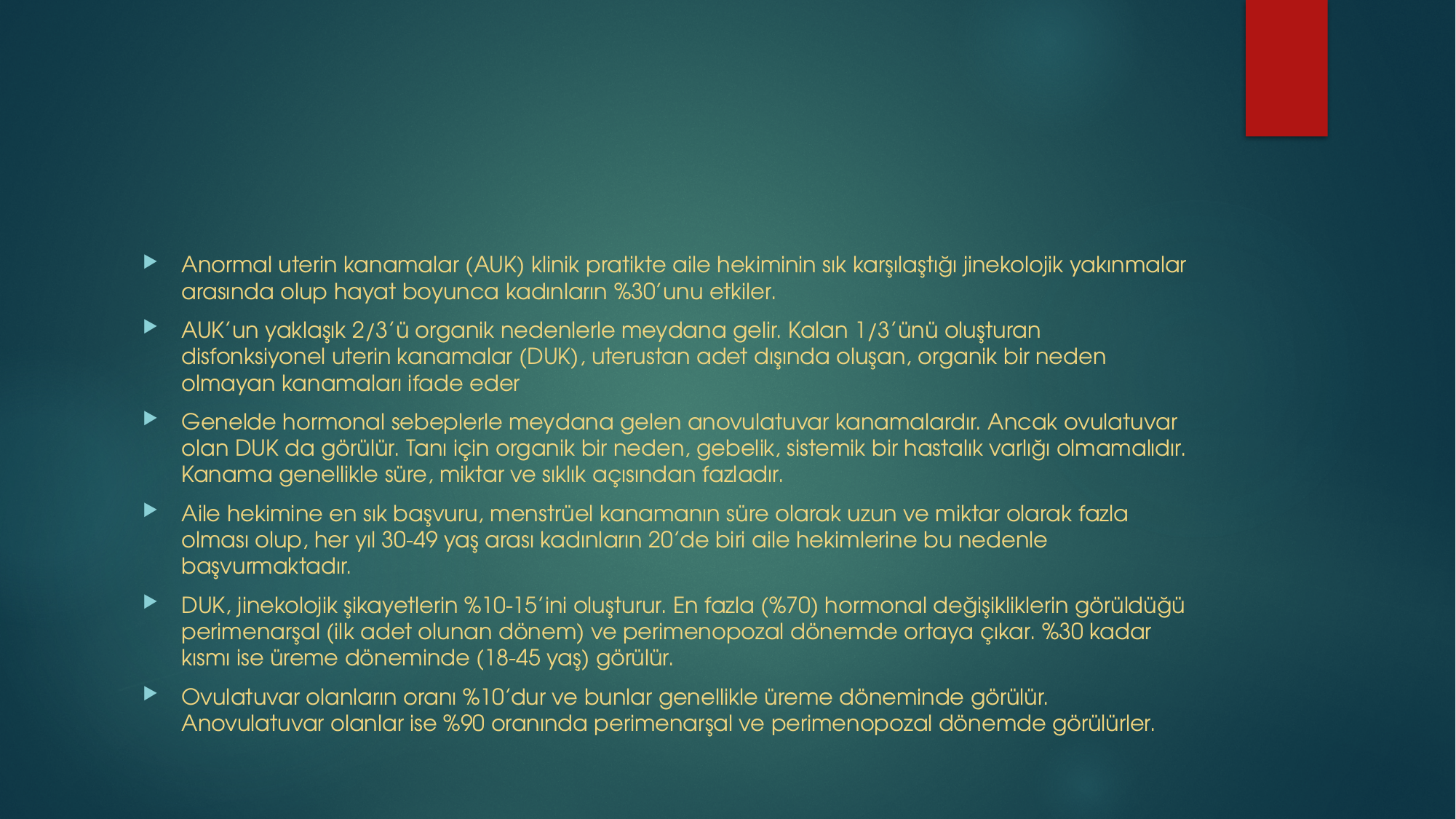

#
Anormal uterin kanamalar (AUK) klinik pratikte aile hekiminin sık karşılaştığı jinekolojik yakınmalar arasında olup hayat boyunca kadınların %30’unu etkiler.
AUK’un yaklaşık 2/3’ü organik nedenlerle meydana gelir. Kalan 1/3’ünü oluşturan disfonksiyonel uterin kanamalar (DUK), uterustan adet dışında oluşan, organik bir neden olmayan kanamaları ifade eder
Genelde hormonal sebeplerle meydana gelen anovulatuvar kanamalardır. Ancak ovulatuvar olan DUK da görülür. Tanı için organik bir neden, gebelik, sistemik bir hastalık varlığı olmamalıdır. Kanama genellikle süre, miktar ve sıklık açısından fazladır.
Aile hekimine en sık başvuru, menstrüel kanamanın süre olarak uzun ve miktar olarak fazla olması olup, her yıl 30-49 yaş arası kadınların 20’de biri aile hekimlerine bu nedenle başvurmaktadır.
DUK, jinekolojik şikayetlerin %10-15’ini oluşturur. En fazla (%70) hormonal değişikliklerin görüldüğü perimenarşal (ilk adet olunan dönem) ve perimenopozal dönemde ortaya çıkar. %30 kadar kısmı ise üreme döneminde (18-45 yaş) görülür.
Ovulatuvar olanların oranı %10’dur ve bunlar genellikle üreme döneminde görülür. Anovulatuvar olanlar ise %90 oranında perimenarşal ve perimenopozal dönemde görülürler.